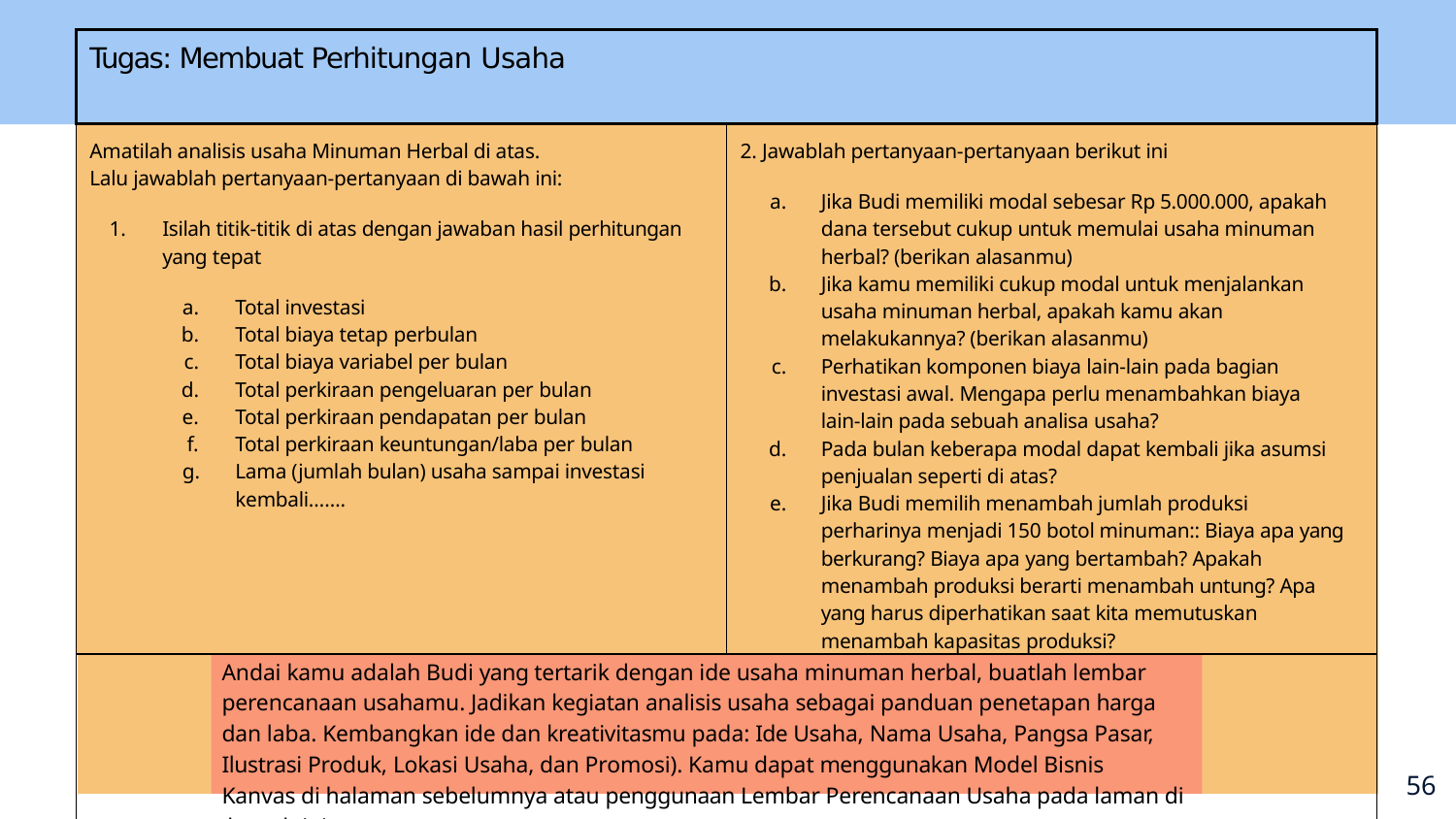

| Tugas: Membuat Perhitungan Usaha |  |
| --- | --- |
| Amatilah analisis usaha Minuman Herbal di atas. Lalu jawablah pertanyaan-pertanyaan di bawah ini: Isilah titik-titik di atas dengan jawaban hasil perhitungan yang tepat Total investasi Total biaya tetap perbulan Total biaya variabel per bulan Total perkiraan pengeluaran per bulan Total perkiraan pendapatan per bulan Total perkiraan keuntungan/laba per bulan Lama (jumlah bulan) usaha sampai investasi kembali……. | Jawablah pertanyaan-pertanyaan berikut ini Jika Budi memiliki modal sebesar Rp 5.000.000, apakah dana tersebut cukup untuk memulai usaha minuman herbal? (berikan alasanmu) Jika kamu memiliki cukup modal untuk menjalankan usaha minuman herbal, apakah kamu akan melakukannya? (berikan alasanmu) Perhatikan komponen biaya lain-lain pada bagian investasi awal. Mengapa perlu menambahkan biaya lain-lain pada sebuah analisa usaha? Pada bulan keberapa modal dapat kembali jika asumsi penjualan seperti di atas? Jika Budi memilih menambah jumlah produksi perharinya menjadi 150 botol minuman:: Biaya apa yang berkurang? Biaya apa yang bertambah? Apakah menambah produksi berarti menambah untung? Apa yang harus diperhatikan saat kita memutuskan menambah kapasitas produksi? |
| Andai kamu adalah Budi yang tertarik dengan ide usaha minuman herbal, buatlah lembar perencanaan usahamu. Jadikan kegiatan analisis usaha sebagai panduan penetapan harga dan laba. Kembangkan ide dan kreativitasmu pada: Ide Usaha, Nama Usaha, Pangsa Pasar, Ilustrasi Produk, Lokasi Usaha, dan Promosi). Kamu dapat menggunakan Model Bisnis Kanvas di halaman sebelumnya atau penggunaan Lembar Perencanaan Usaha pada laman di bawah ini. |  |

56